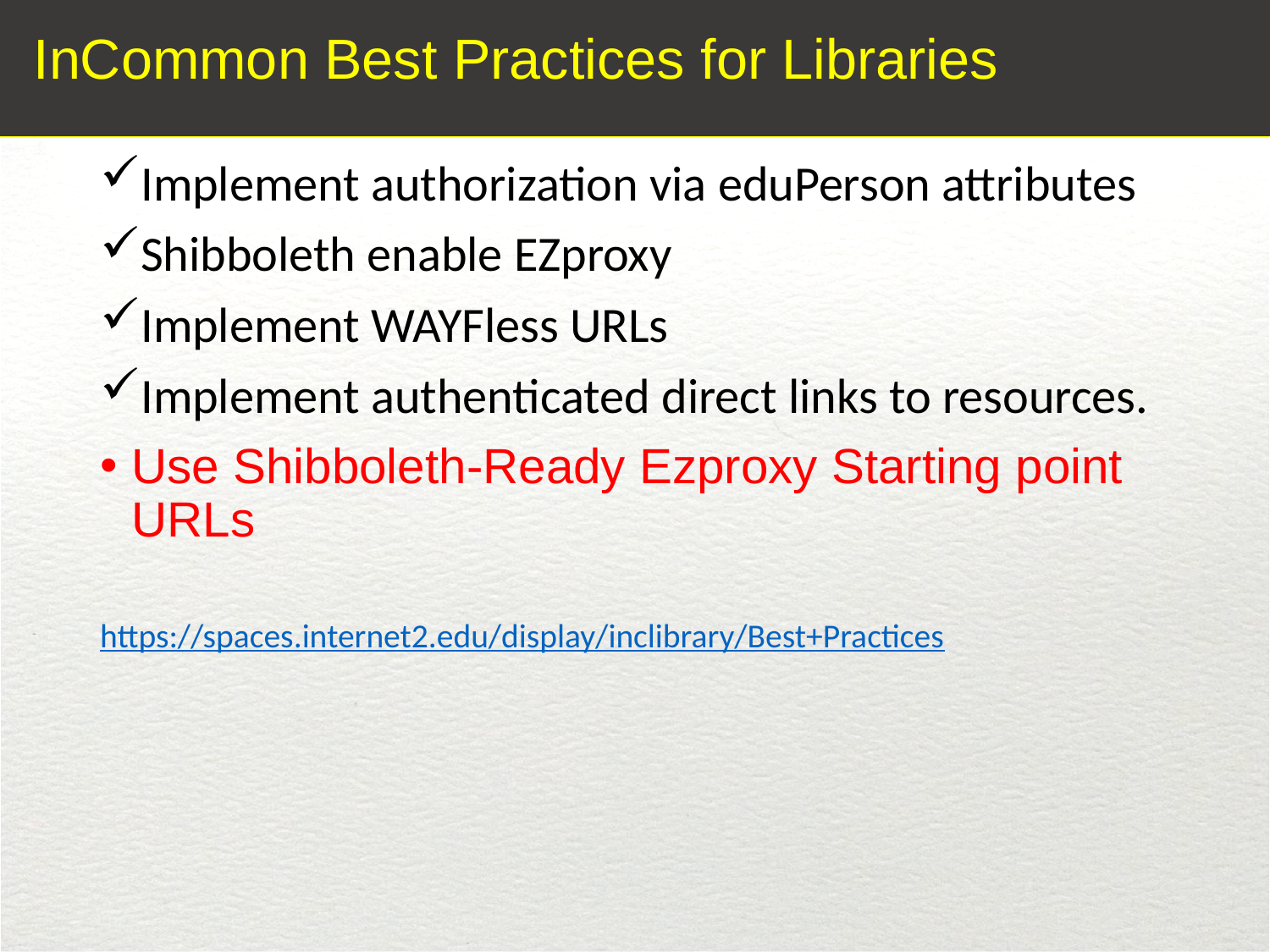

# InCommon Best Practices for Libraries
Implement authorization via eduPerson attributes
Shibboleth enable EZproxy
Implement WAYFless URLs
Implement authenticated direct links to resources.
Use Shibboleth-Ready Ezproxy Starting point URLs
https://spaces.internet2.edu/display/inclibrary/Best+Practices